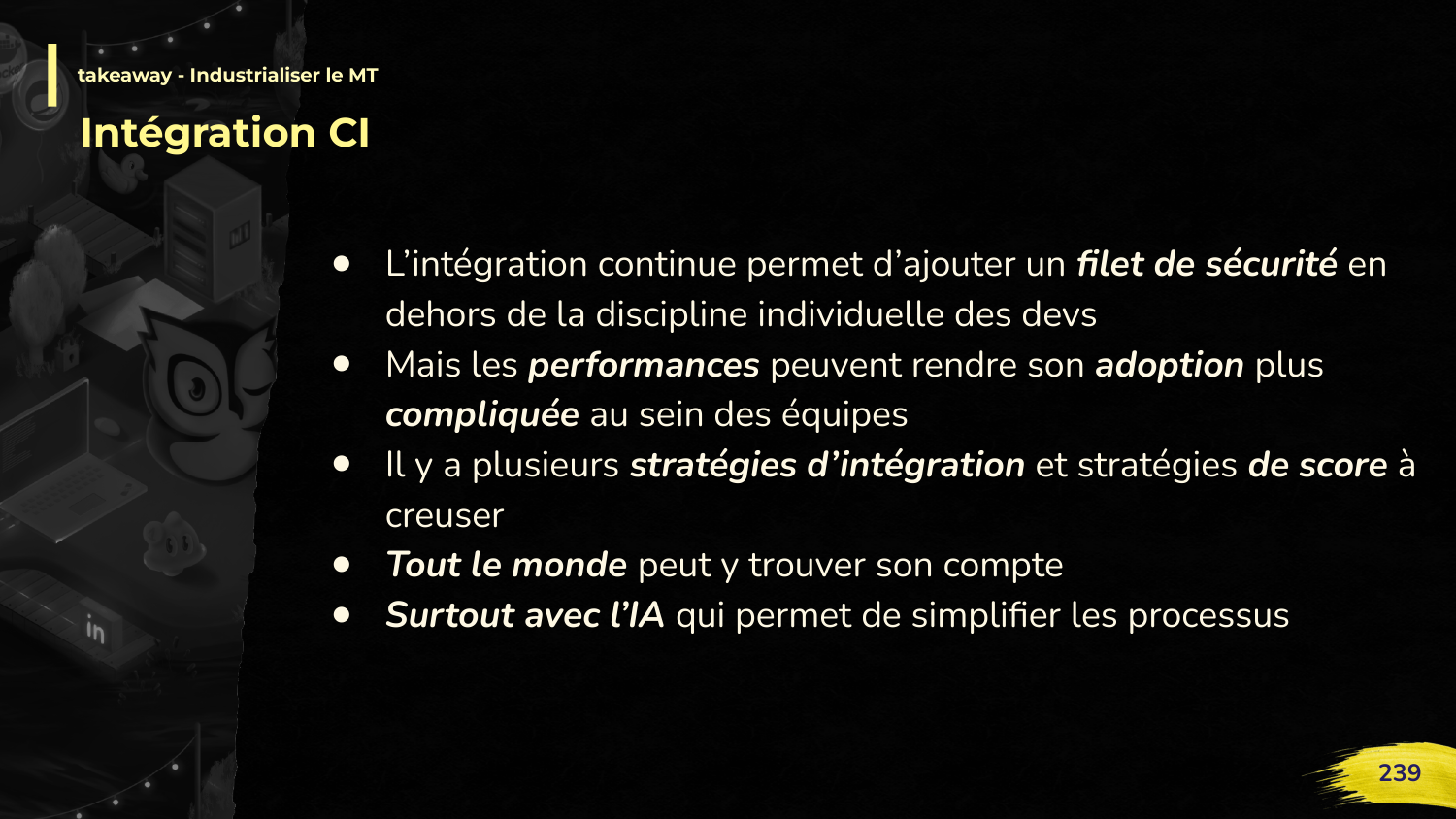

# takeaway - Industrialiser le MT
Intégration CI
L’intégration continue permet d’ajouter un filet de sécurité en dehors de la discipline individuelle des devs
Mais les performances peuvent rendre son adoption plus compliquée au sein des équipes
Il y a plusieurs stratégies d’intégration et stratégies de score à creuser
Tout le monde peut y trouver son compte
Surtout avec l’IA qui permet de simplifier les processus

239